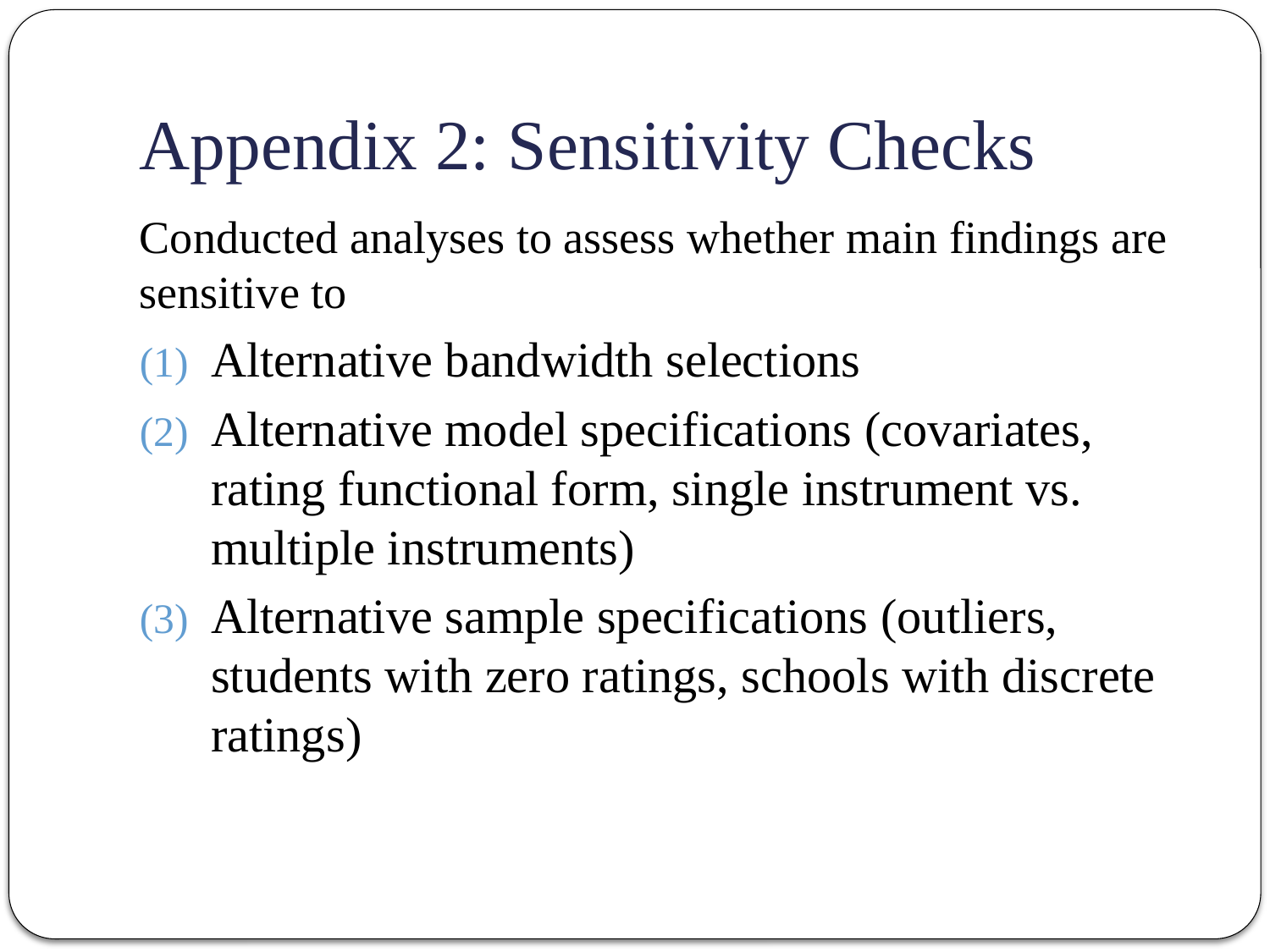

# Appendix 2: Sensitivity Checks
Conducted analyses to assess whether main findings are sensitive to
Alternative bandwidth selections
Alternative model specifications (covariates, rating functional form, single instrument vs. multiple instruments)
Alternative sample specifications (outliers, students with zero ratings, schools with discrete ratings)